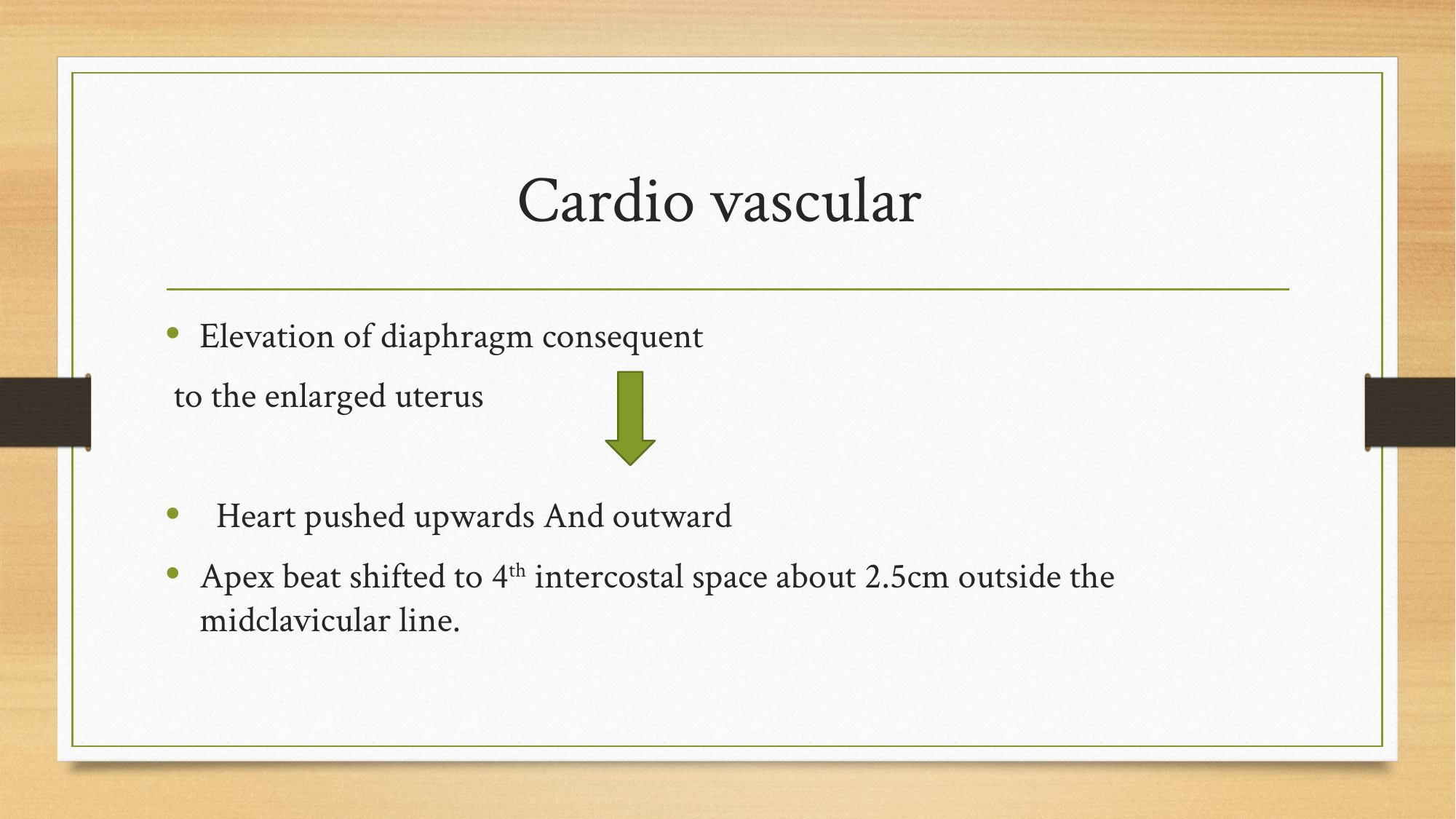

# Cardio vascular
Elevation of diaphragm consequent
 to the enlarged uterus

  Heart pushed upwards And outward
Apex beat shifted to 4th intercostal space about 2.5cm outside the midclavicular line.